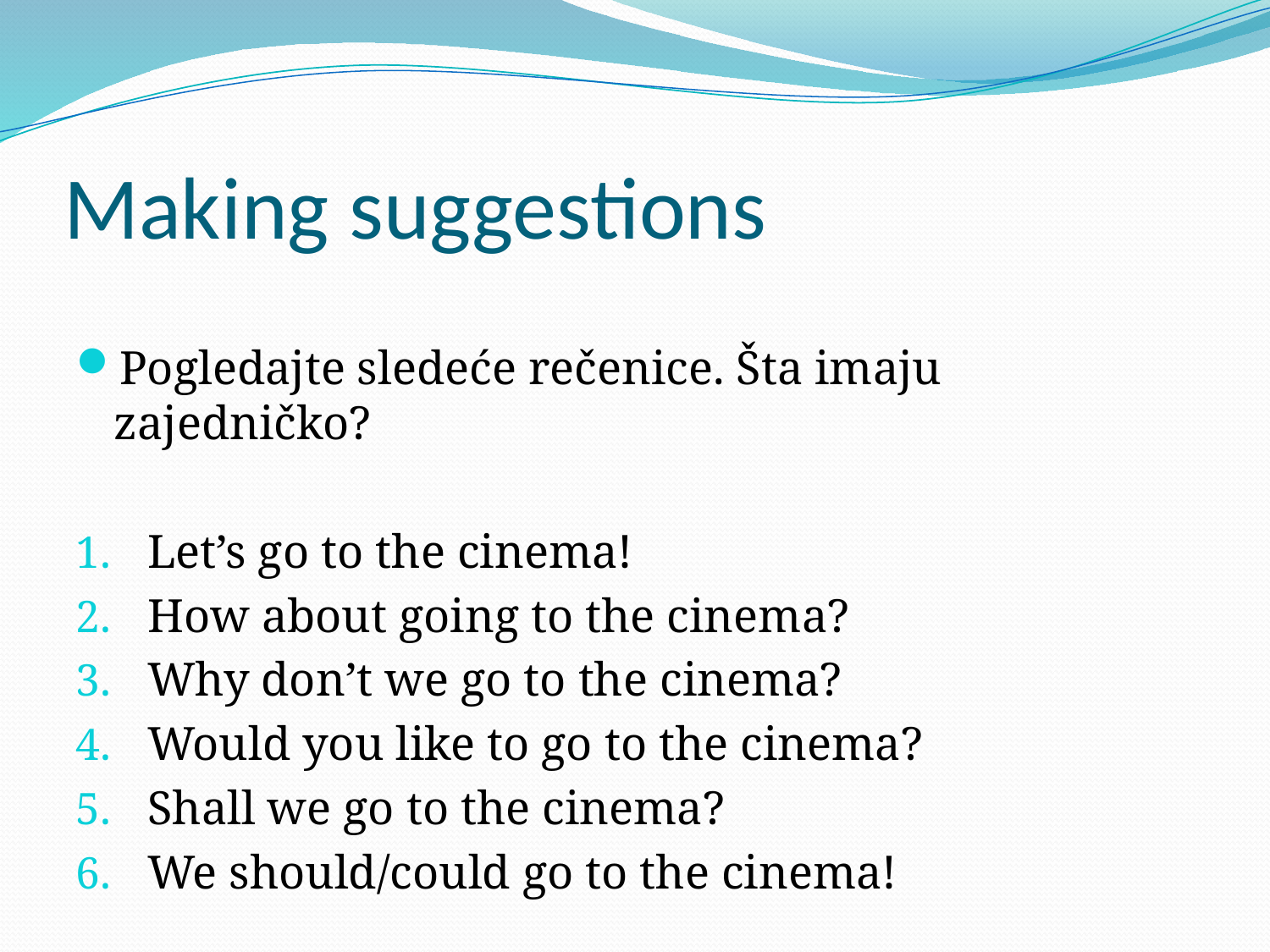

# Making suggestions

Pogledajte sledeće rečenice. Šta imaju zajedničko?

Let’s go to the cinema!
How about going to the cinema?
Why don’t we go to the cinema?
Would you like to go to the cinema?
Shall we go to the cinema?
We should/could go to the cinema!